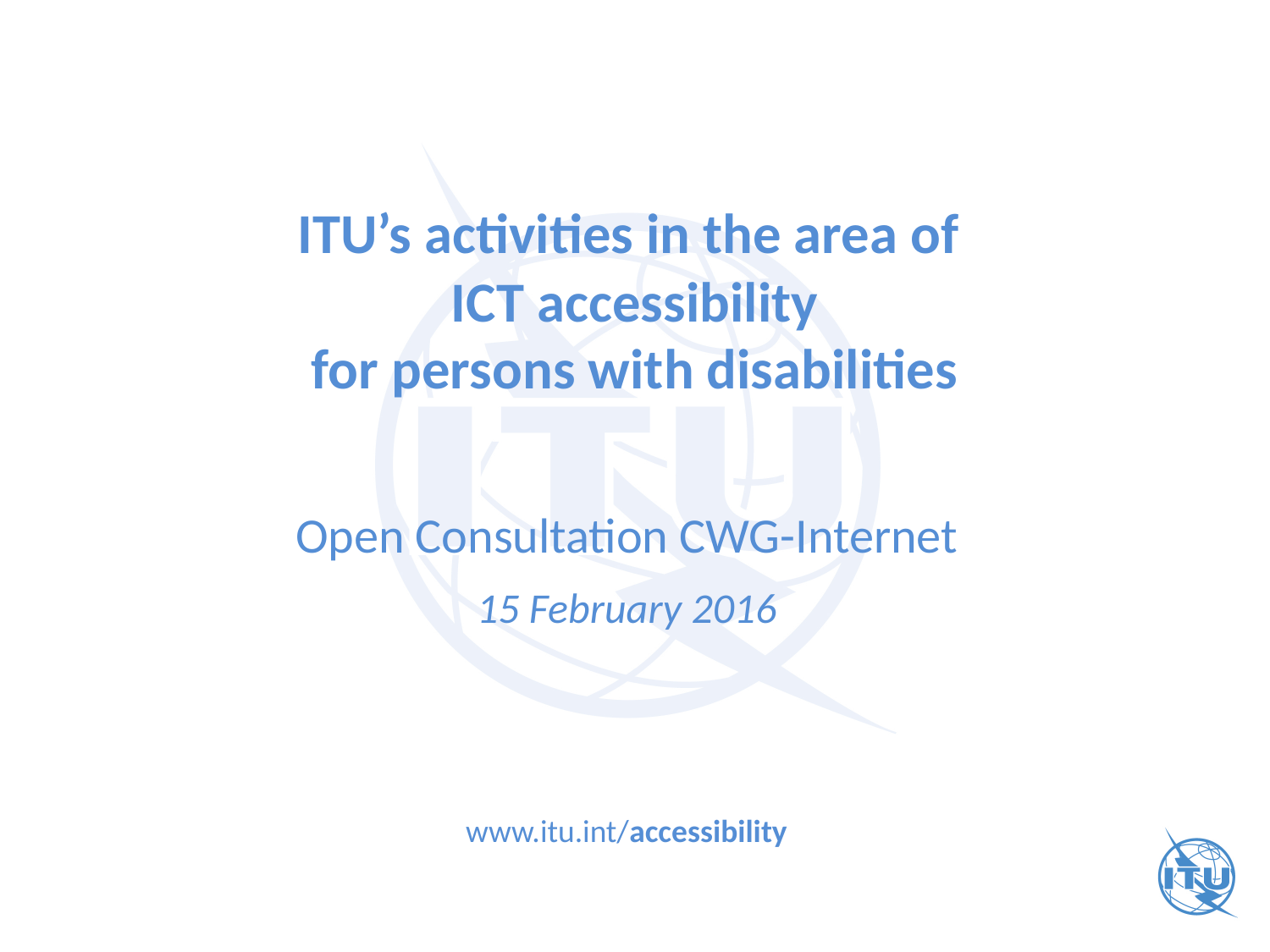

ITU’s activities in the area of
ICT accessibility
for persons with disabilities
Open Consultation CWG-Internet
15 February 2016
www.itu.int/accessibility